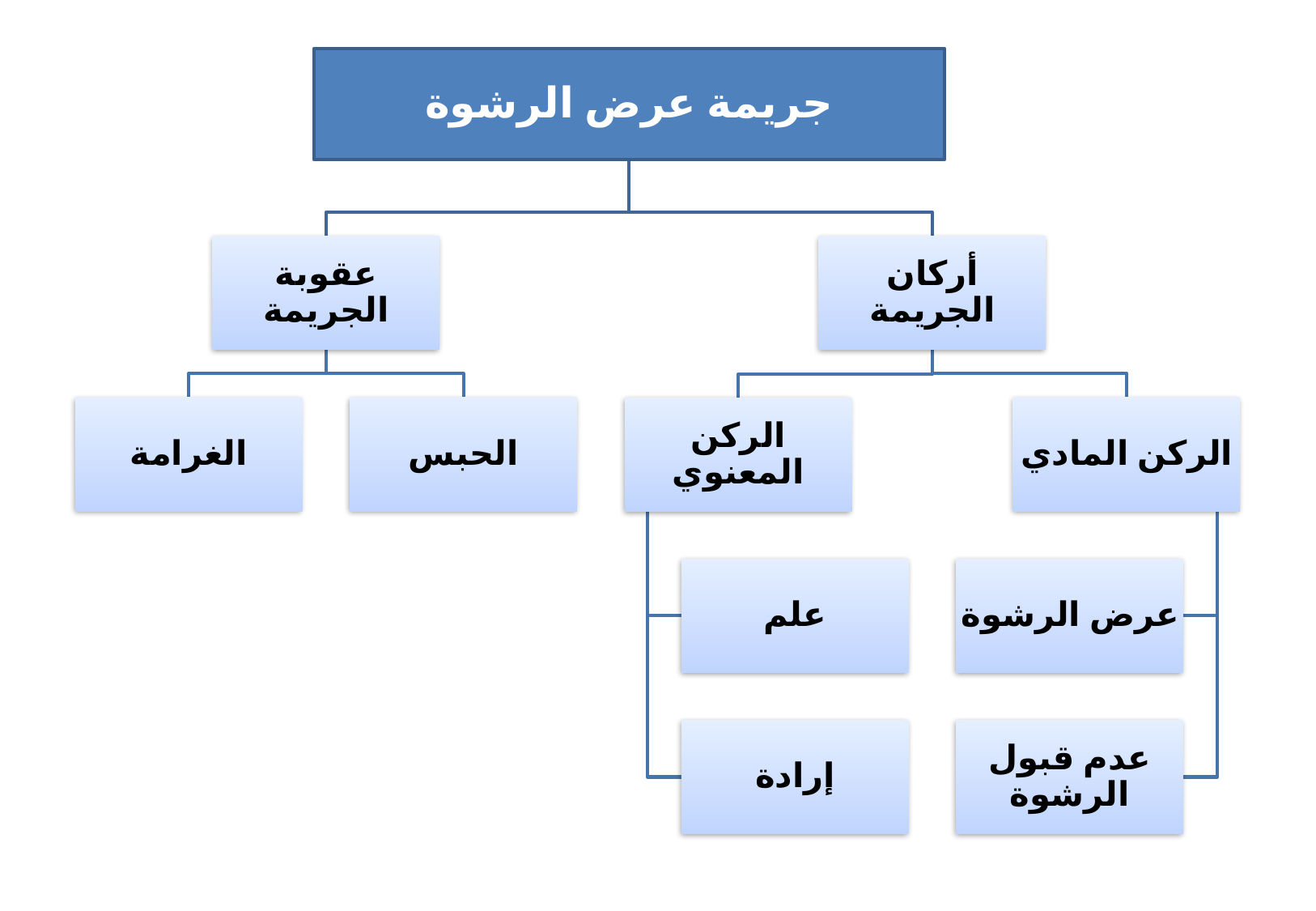

جريمة عرض الرشوة
عقوبة الجريمة
الغرامة
الحبس
أركان الجريمة
الركن المعنوي
علم
إرادة
الركن المادي
عرض الرشوة
عدم قبول الرشوة